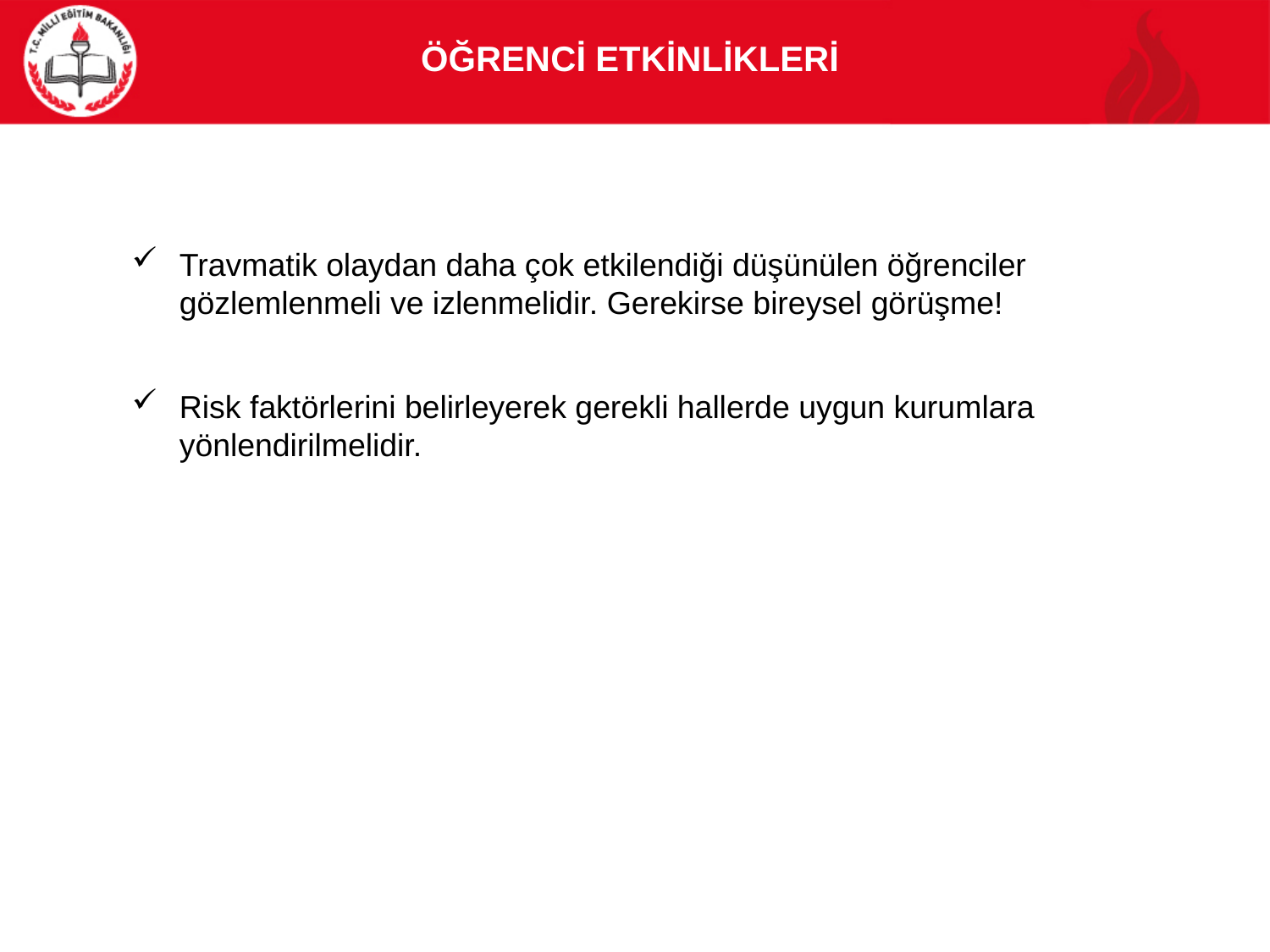

Öğrencİ Etkİnlİklerİ
Travmatik olaydan daha çok etkilendiği düşünülen öğrenciler gözlemlenmeli ve izlenmelidir. Gerekirse bireysel görüşme!

Risk faktörlerini belirleyerek gerekli hallerde uygun kurumlara yönlendirilmelidir.

18